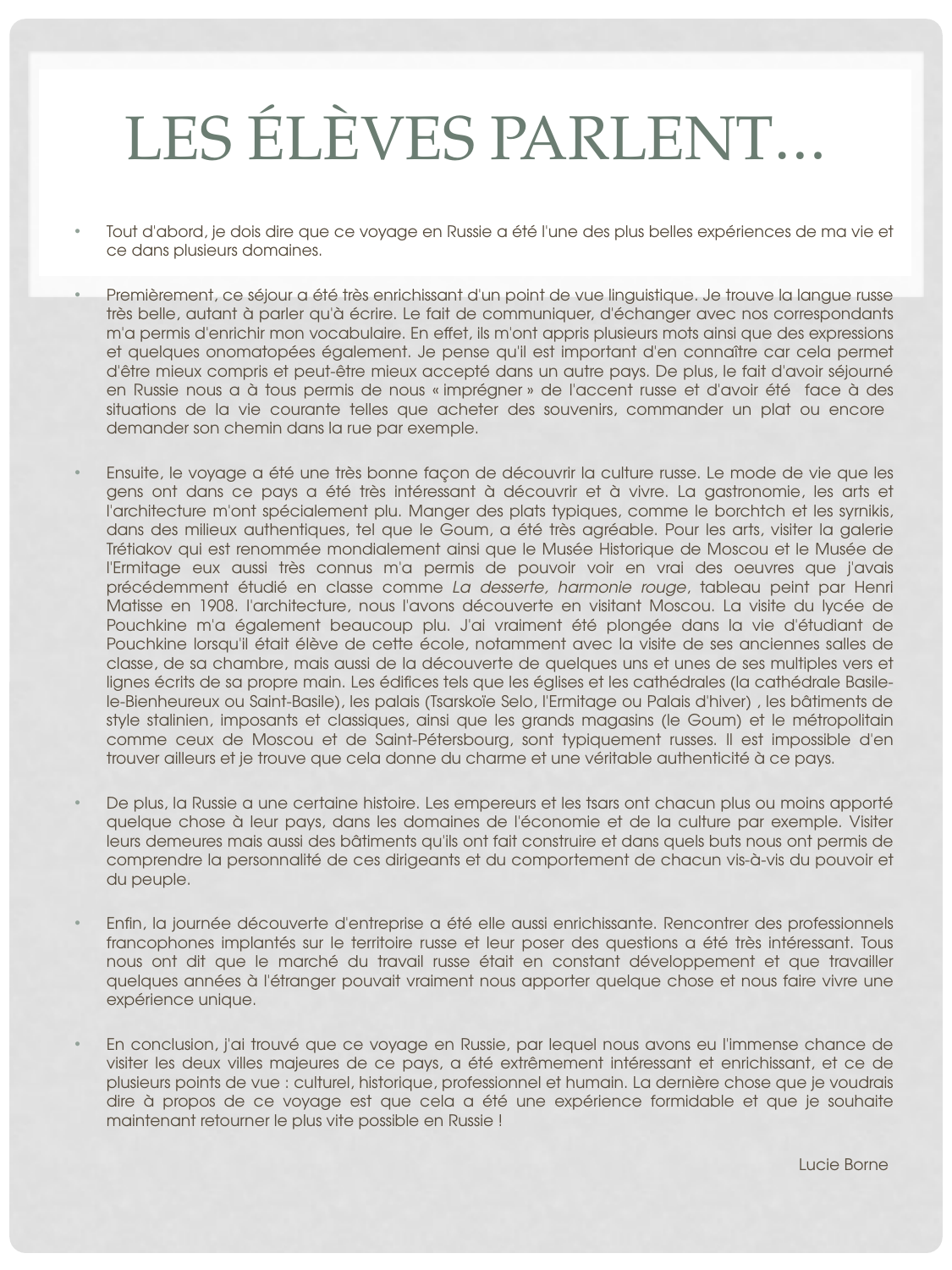

# Les élèves parlent…
Tout d'abord, je dois dire que ce voyage en Russie a été l'une des plus belles expériences de ma vie et ce dans plusieurs domaines.

Premièrement, ce séjour a été très enrichissant d'un point de vue linguistique. Je trouve la langue russe très belle, autant à parler qu'à écrire. Le fait de communiquer, d'échanger avec nos correspondants m'a permis d'enrichir mon vocabulaire. En effet, ils m'ont appris plusieurs mots ainsi que des expressions et quelques onomatopées également. Je pense qu'il est important d'en connaître car cela permet d'être mieux compris et peut-être mieux accepté dans un autre pays. De plus, le fait d'avoir séjourné en Russie nous a à tous permis de nous « imprégner » de l'accent russe et d'avoir été  face à des situations de la vie courante telles que acheter des souvenirs, commander un plat ou encore  demander son chemin dans la rue par exemple.

Ensuite, le voyage a été une très bonne façon de découvrir la culture russe. Le mode de vie que les gens ont dans ce pays a été très intéressant à découvrir et à vivre. La gastronomie, les arts et l'architecture m'ont spécialement plu. Manger des plats typiques, comme le borchtch et les syrnikis, dans des milieux authentiques, tel que le Goum, a été très agréable. Pour les arts, visiter la galerie Trétiakov qui est renommée mondialement ainsi que le Musée Historique de Moscou et le Musée de l'Ermitage eux aussi très connus m'a permis de pouvoir voir en vrai des oeuvres que j'avais précédemment étudié en classe comme La desserte, harmonie rouge, tableau peint par Henri Matisse en 1908. l'architecture, nous l'avons découverte en visitant Moscou. La visite du lycée de Pouchkine m'a également beaucoup plu. J'ai vraiment été plongée dans la vie d'étudiant de Pouchkine lorsqu'il était élève de cette école, notamment avec la visite de ses anciennes salles de classe, de sa chambre, mais aussi de la découverte de quelques uns et unes de ses multiples vers et lignes écrits de sa propre main. Les édifices tels que les églises et les cathédrales (la cathédrale Basile-le-Bienheureux ou Saint-Basile), les palais (Tsarskoïe Selo, l'Ermitage ou Palais d'hiver) , les bâtiments de style stalinien, imposants et classiques, ainsi que les grands magasins (le Goum) et le métropolitain comme ceux de Moscou et de Saint-Pétersbourg, sont typiquement russes. Il est impossible d'en trouver ailleurs et je trouve que cela donne du charme et une véritable authenticité à ce pays.

De plus, la Russie a une certaine histoire. Les empereurs et les tsars ont chacun plus ou moins apporté quelque chose à leur pays, dans les domaines de l'économie et de la culture par exemple. Visiter leurs demeures mais aussi des bâtiments qu'ils ont fait construire et dans quels buts nous ont permis de comprendre la personnalité de ces dirigeants et du comportement de chacun vis-à-vis du pouvoir et du peuple.

Enfin, la journée découverte d'entreprise a été elle aussi enrichissante. Rencontrer des professionnels francophones implantés sur le territoire russe et leur poser des questions a été très intéressant. Tous nous ont dit que le marché du travail russe était en constant développement et que travailler quelques années à l'étranger pouvait vraiment nous apporter quelque chose et nous faire vivre une expérience unique.

En conclusion, j'ai trouvé que ce voyage en Russie, par lequel nous avons eu l'immense chance de visiter les deux villes majeures de ce pays, a été extrêmement intéressant et enrichissant, et ce de plusieurs points de vue : culturel, historique, professionnel et humain. La dernière chose que je voudrais dire à propos de ce voyage est que cela a été une expérience formidable et que je souhaite maintenant retourner le plus vite possible en Russie !

Lucie Borne